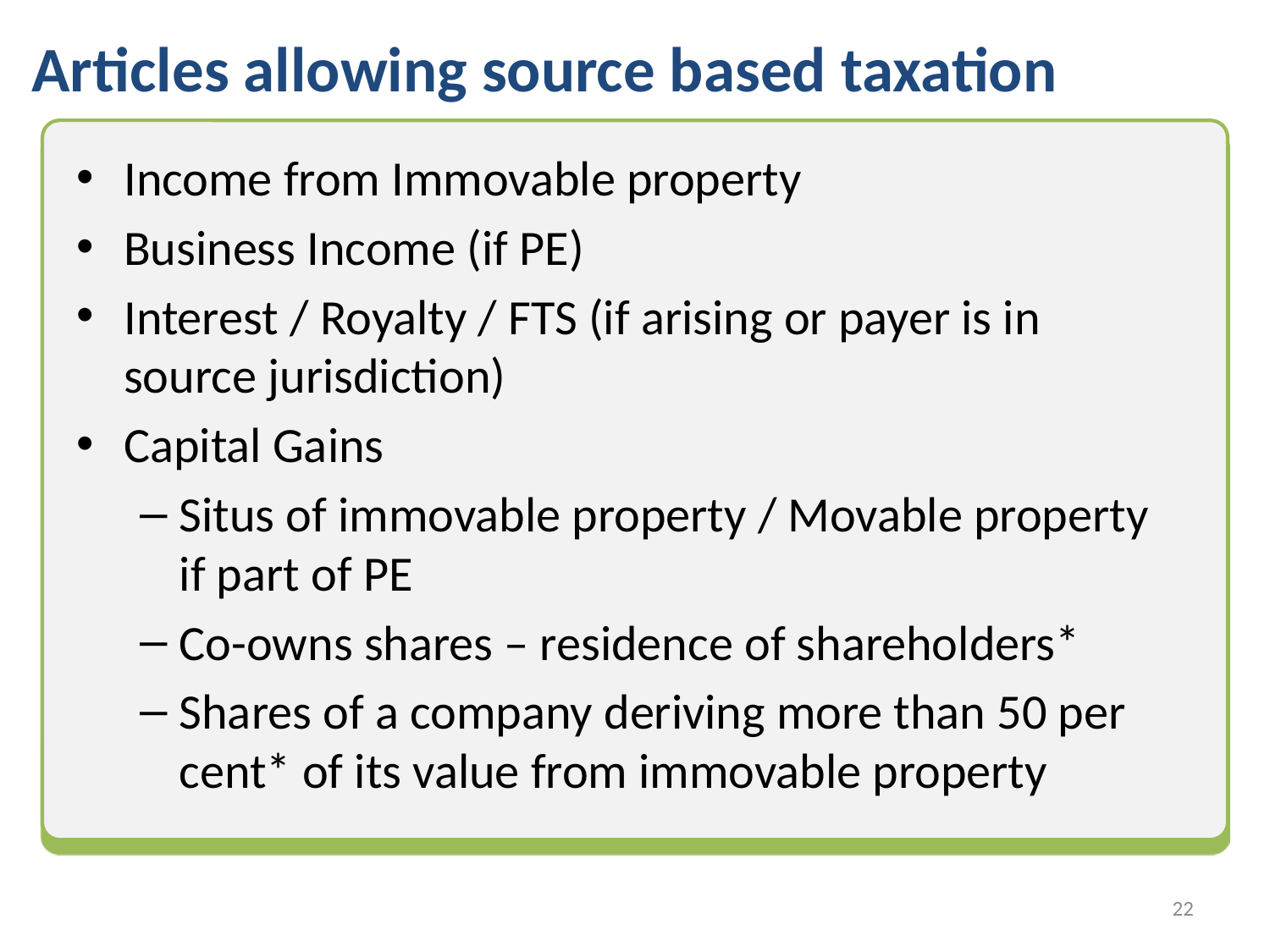

# Articles allowing source based taxation

Income from Immovable property
Business Income (if PE)
Interest / Royalty / FTS (if arising or payer is in source jurisdiction)
Capital Gains
Situs of immovable property / Movable property if part of PE
Co-owns shares – residence of shareholders*
Shares of a company deriving more than 50 per cent* of its value from immovable property
22